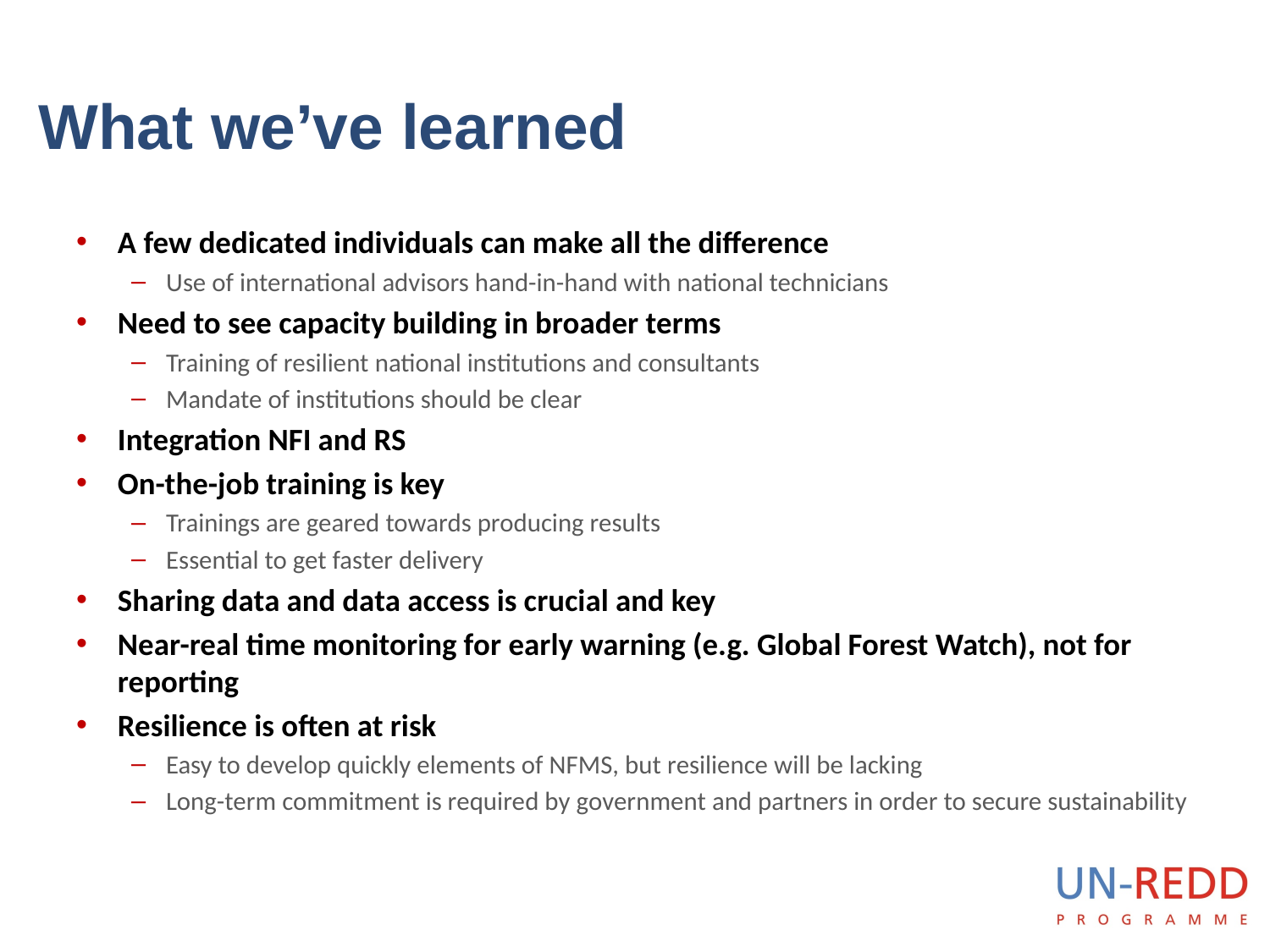

# What we’ve learned
A few dedicated individuals can make all the difference
Use of international advisors hand-in-hand with national technicians
Need to see capacity building in broader terms
Training of resilient national institutions and consultants
Mandate of institutions should be clear
Integration NFI and RS
On-the-job training is key
Trainings are geared towards producing results
Essential to get faster delivery
Sharing data and data access is crucial and key
Near-real time monitoring for early warning (e.g. Global Forest Watch), not for reporting
Resilience is often at risk
Easy to develop quickly elements of NFMS, but resilience will be lacking
Long-term commitment is required by government and partners in order to secure sustainability